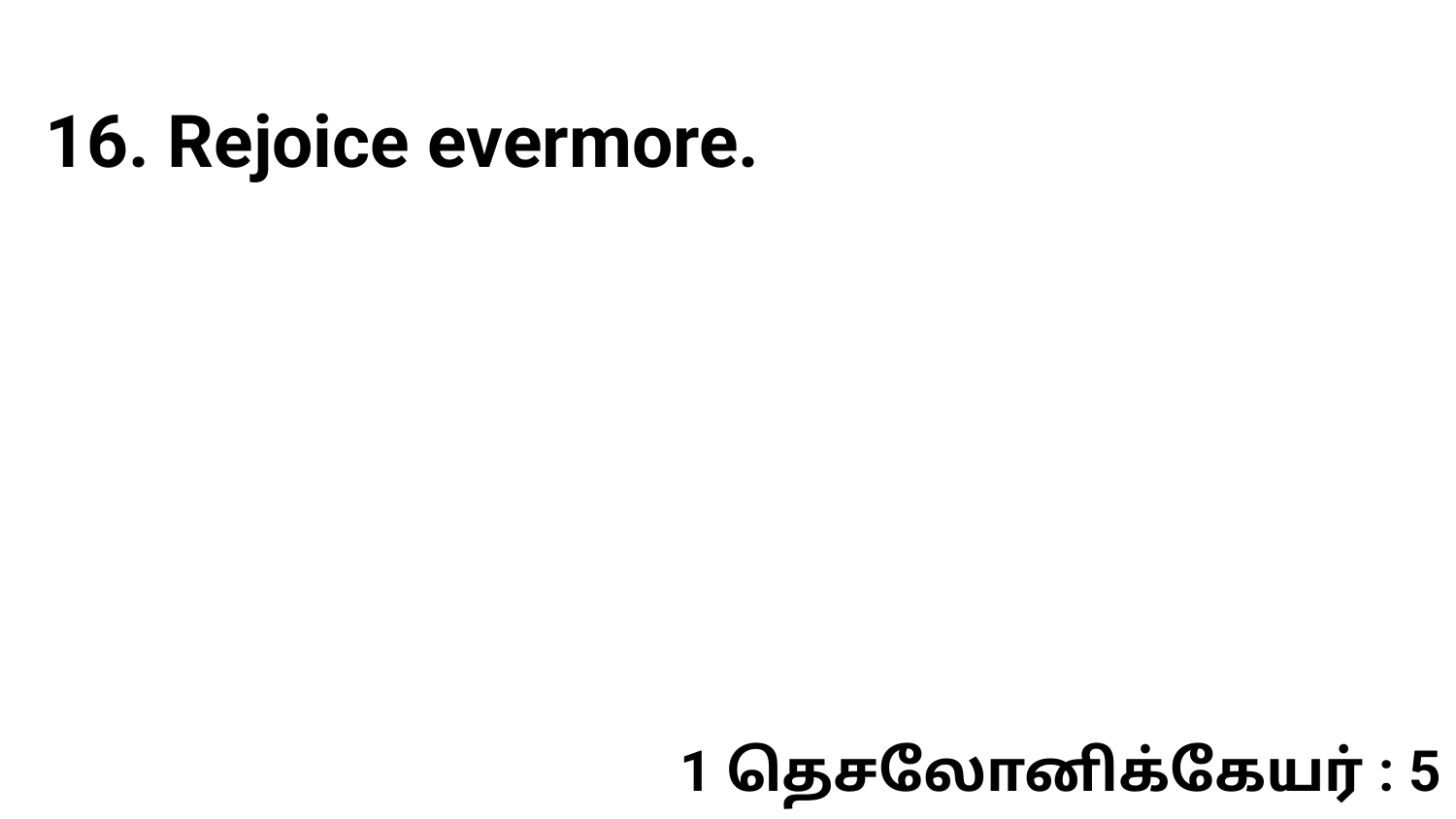

16. Rejoice evermore.
1 தெசலோனிக்கேயர் : 5